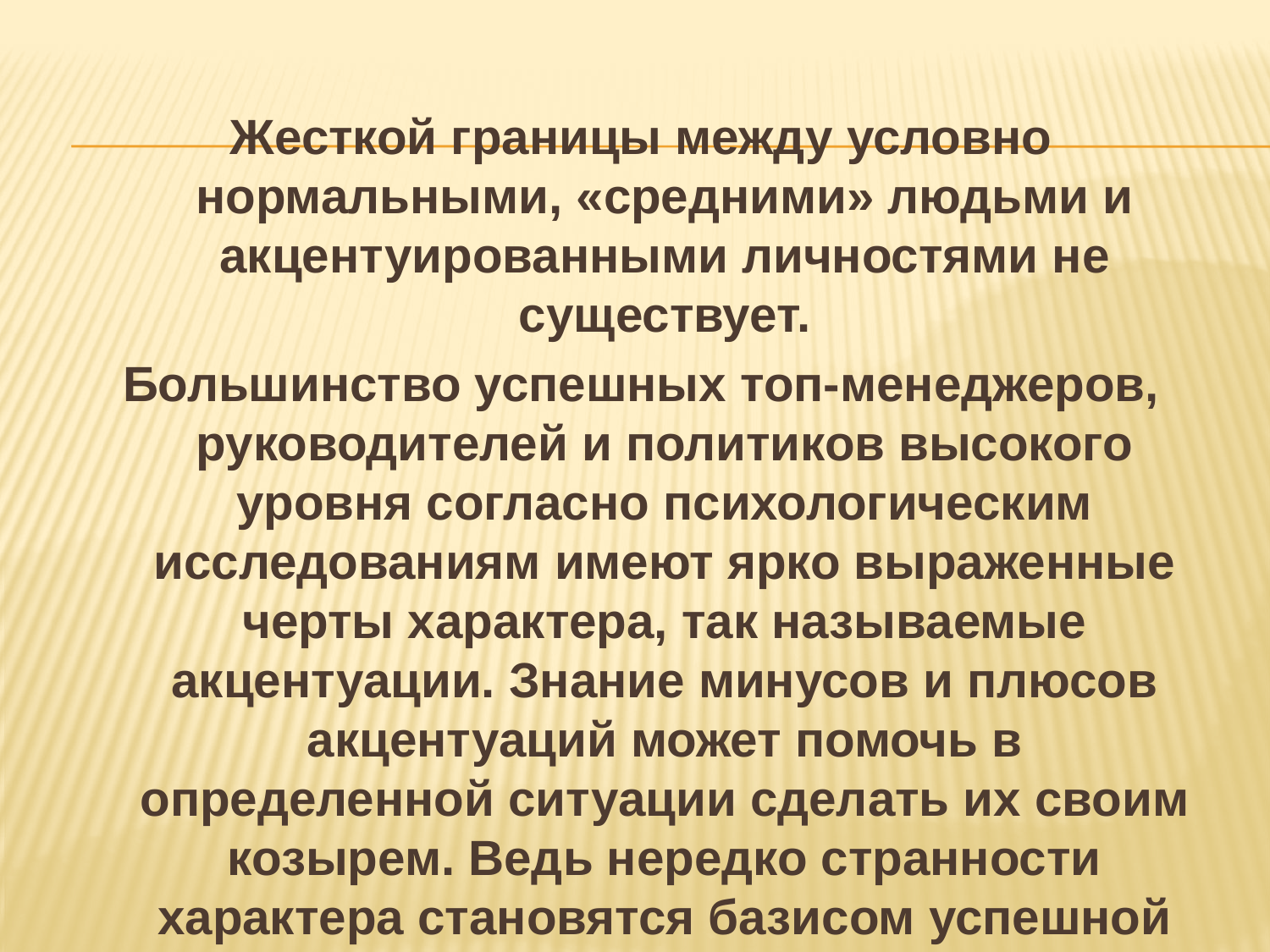

Жесткой границы между условно нормальными, «средними» людьми и акцентуированными личностями не существует.
Большинство успешных топ-менеджеров, руководителей и политиков высокого уровня согласно психологическим исследованиям имеют ярко выраженные черты характера, так называемые акцентуации. Знание минусов и плюсов акцентуаций может помочь в определенной ситуации сделать их своим козырем. Ведь нередко странности характера становятся базисом успешной карьеры.